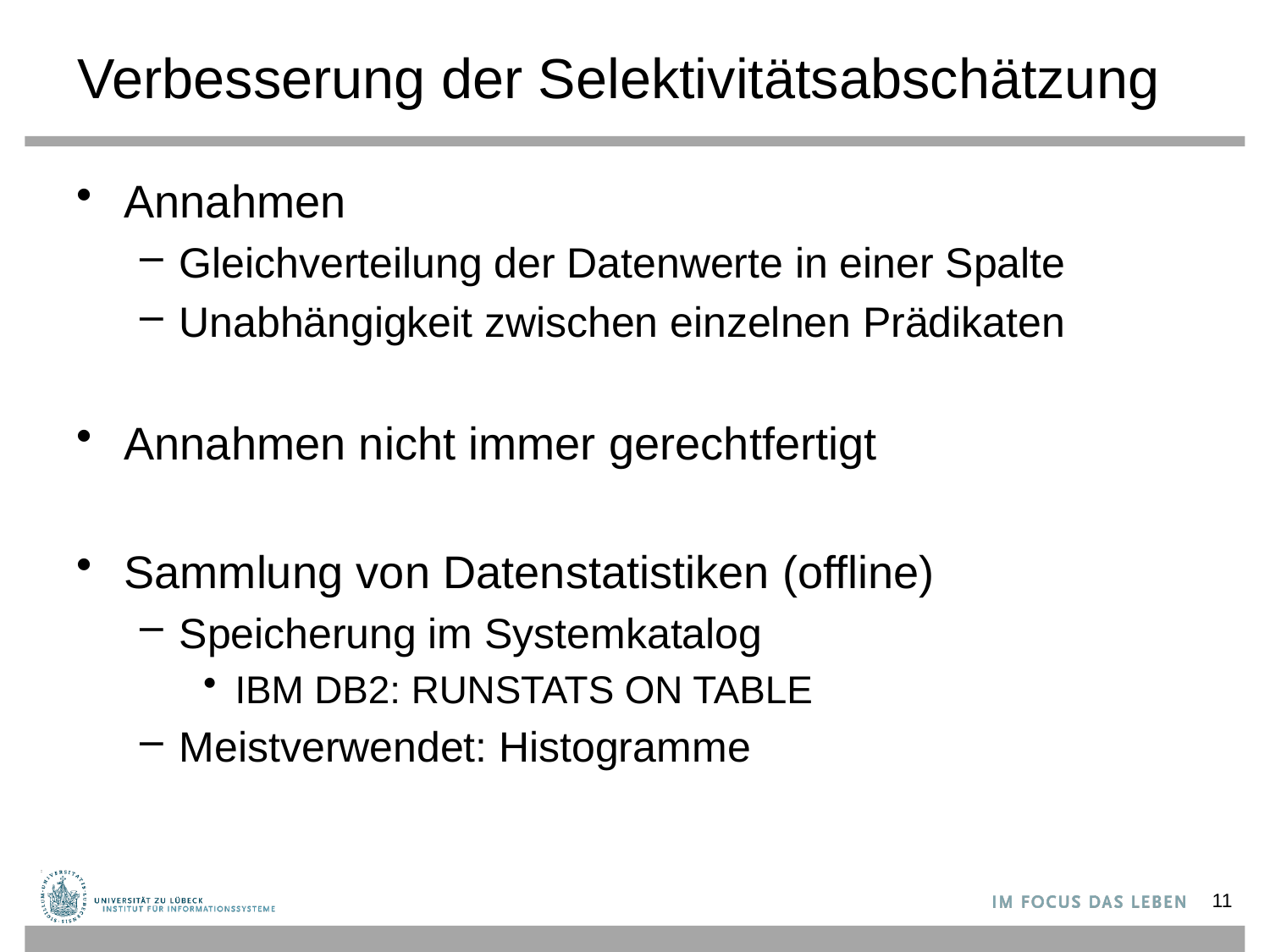

# Verbesserung der Selektivitätsabschätzung
Annahmen
Gleichverteilung der Datenwerte in einer Spalte
Unabhängigkeit zwischen einzelnen Prädikaten

Annahmen nicht immer gerechtfertigt

Sammlung von Datenstatistiken (offline)
Speicherung im Systemkatalog
IBM DB2: RUNSTATS ON TABLE
Meistverwendet: Histogramme
11